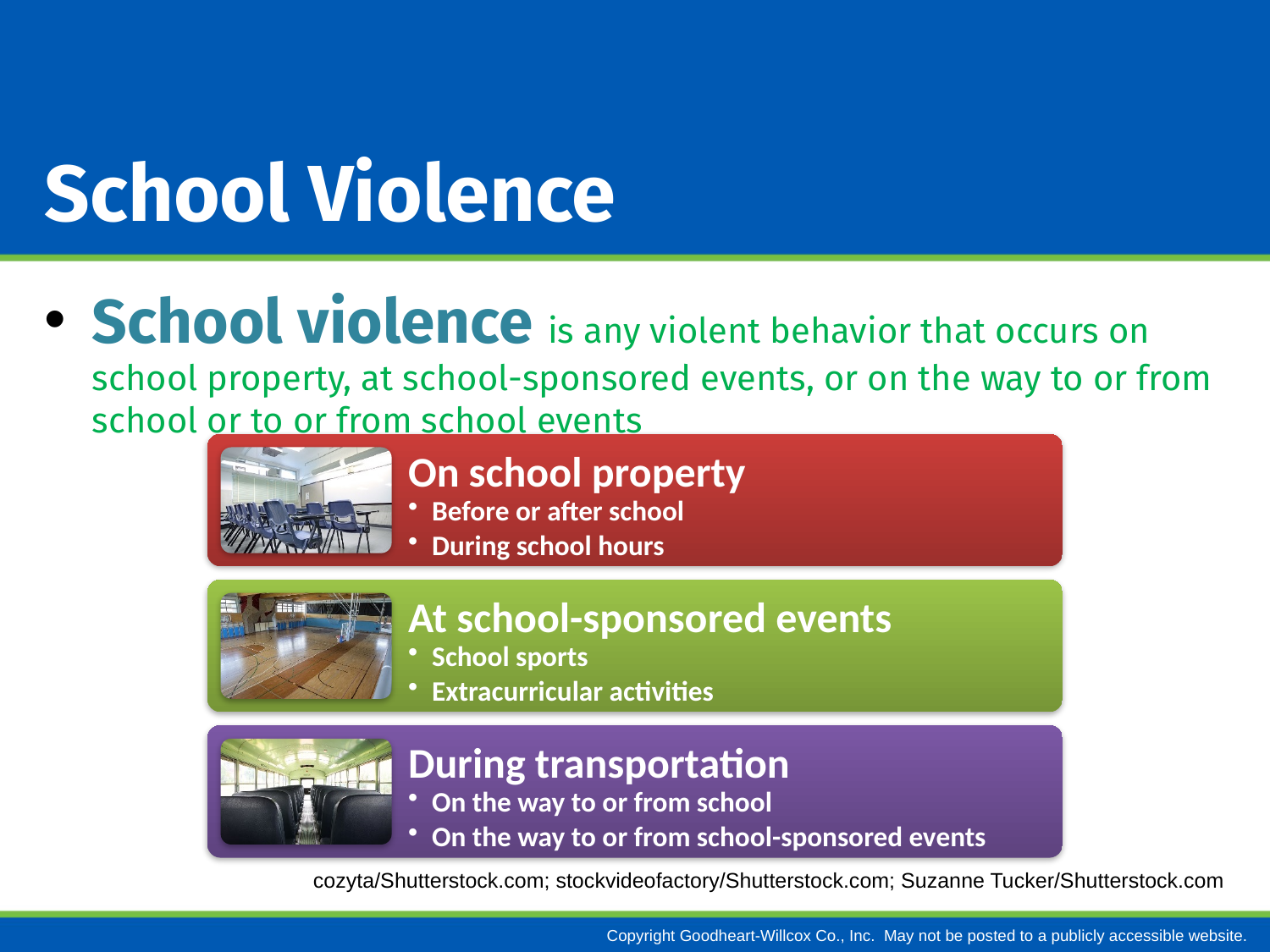

# School Violence
School violence is any violent behavior that occurs on school property, at school-sponsored events, or on the way to or from school or to or from school events
On school property
Before or after school
During school hours
At school-sponsored events
School sports
Extracurricular activities
During transportation
On the way to or from school
On the way to or from school-sponsored events
cozyta/Shutterstock.com; stockvideofactory/Shutterstock.com; Suzanne Tucker/Shutterstock.com